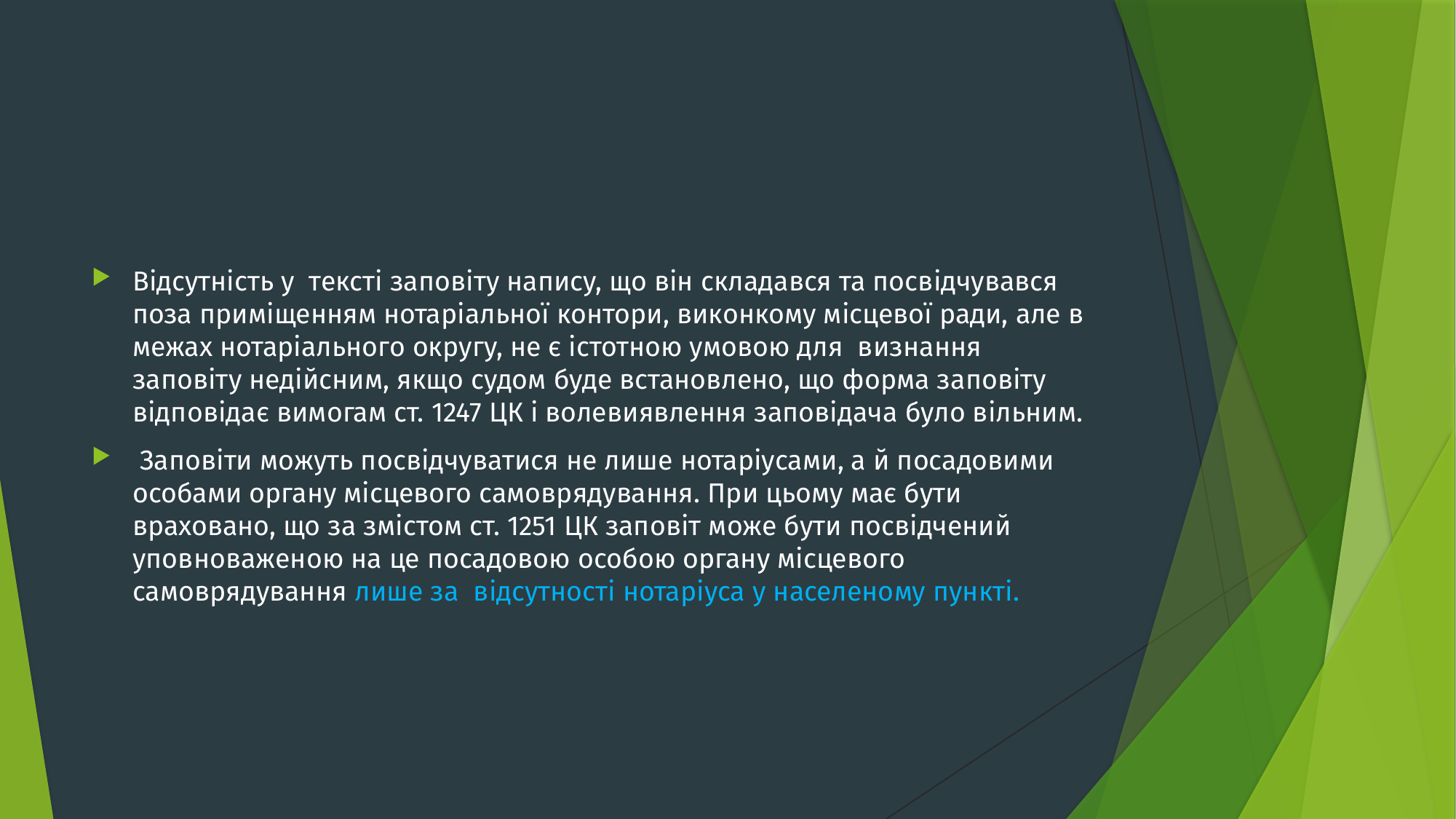

#
Відсутність у  тексті заповіту напису, що він складався та посвідчувався поза приміщенням нотаріальної контори, виконкому місцевої ради, але в межах нотаріального округу, не є істотною умовою для  визнання заповіту недійсним, якщо судом буде встановлено, що форма заповіту відповідає вимогам ст. 1247 ЦК і волевиявлення заповідача було вільним.
 Заповіти можуть посвідчуватися не лише нотаріусами, а й посадовими особами органу місцевого самоврядування. При цьому має бути враховано, що за змістом ст. 1251 ЦК заповіт може бути посвідчений уповноваженою на це посадовою особою органу місцевого самоврядування лише за  відсутності нотаріуса у населеному пункті.